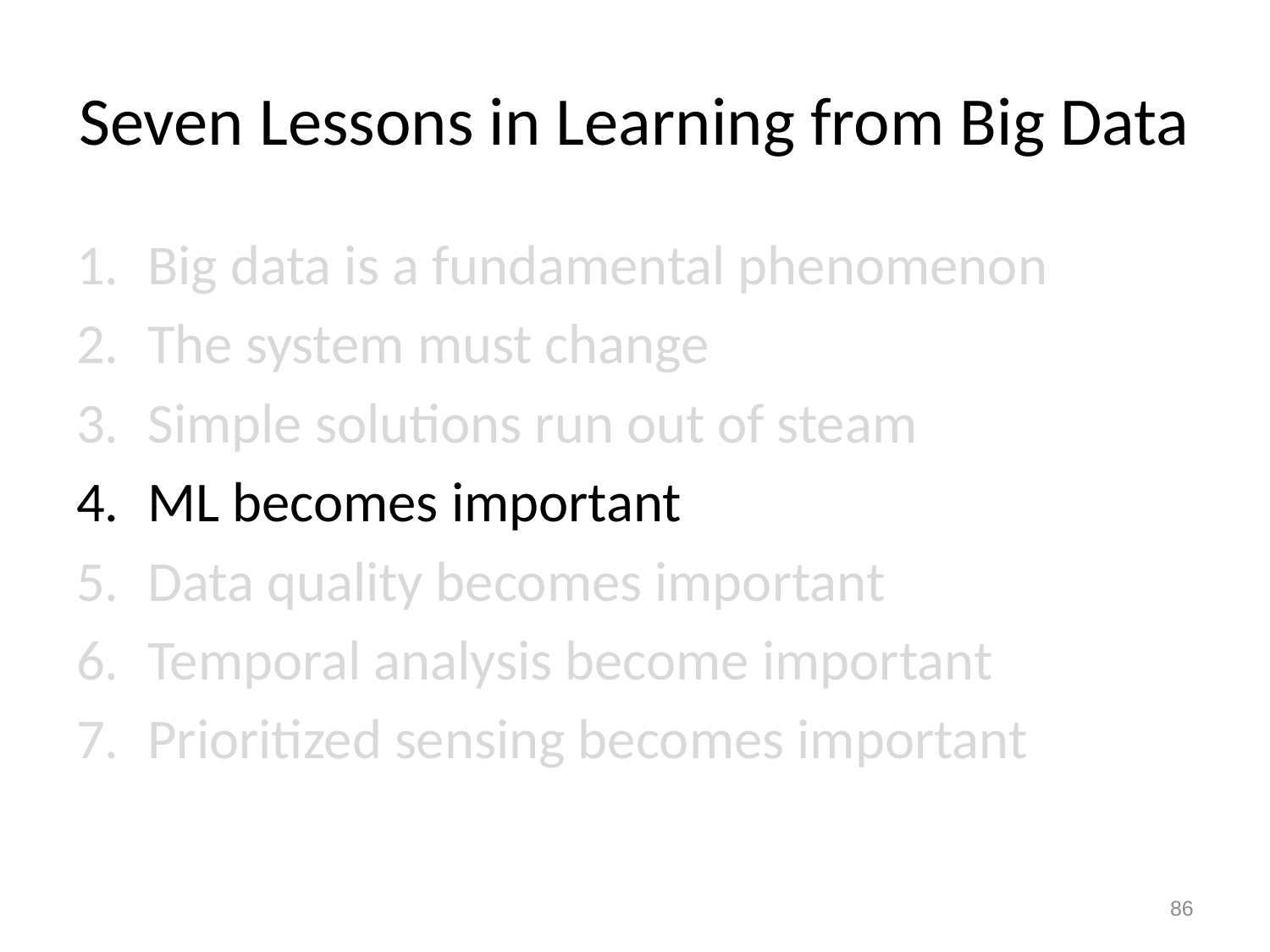

# Seven Lessons in Learning from Big Data
Big data is a fundamental phenomenon
The system must change
Simple solutions run out of steam
ML becomes important
Data quality becomes important
Temporal analysis become important
Prioritized sensing becomes important

86